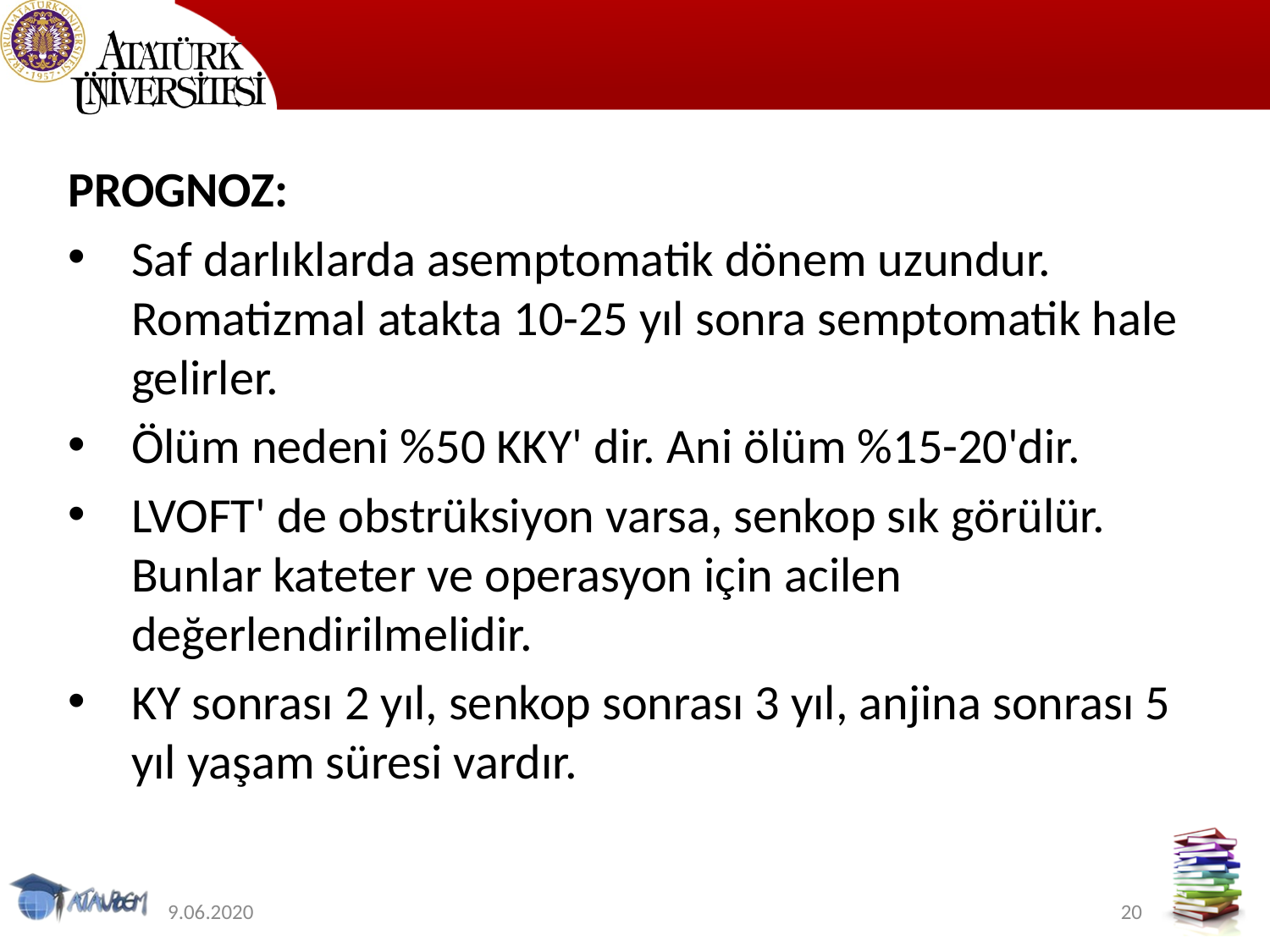

#
PROGNOZ:
Saf darlıklarda asemptomatik dönem uzundur. Romatizmal atakta 10-25 yıl sonra semptomatik hale gelirler.
Ölüm nedeni %50 KKY' dir. Ani ölüm %15-20'dir.
LVOFT' de obstrüksiyon varsa, senkop sık görülür. Bunlar kateter ve operasyon için acilen değerlendirilmelidir.
KY sonrası 2 yıl, senkop sonrası 3 yıl, anjina sonrası 5 yıl yaşam süresi vardır.

9.06.2020

20